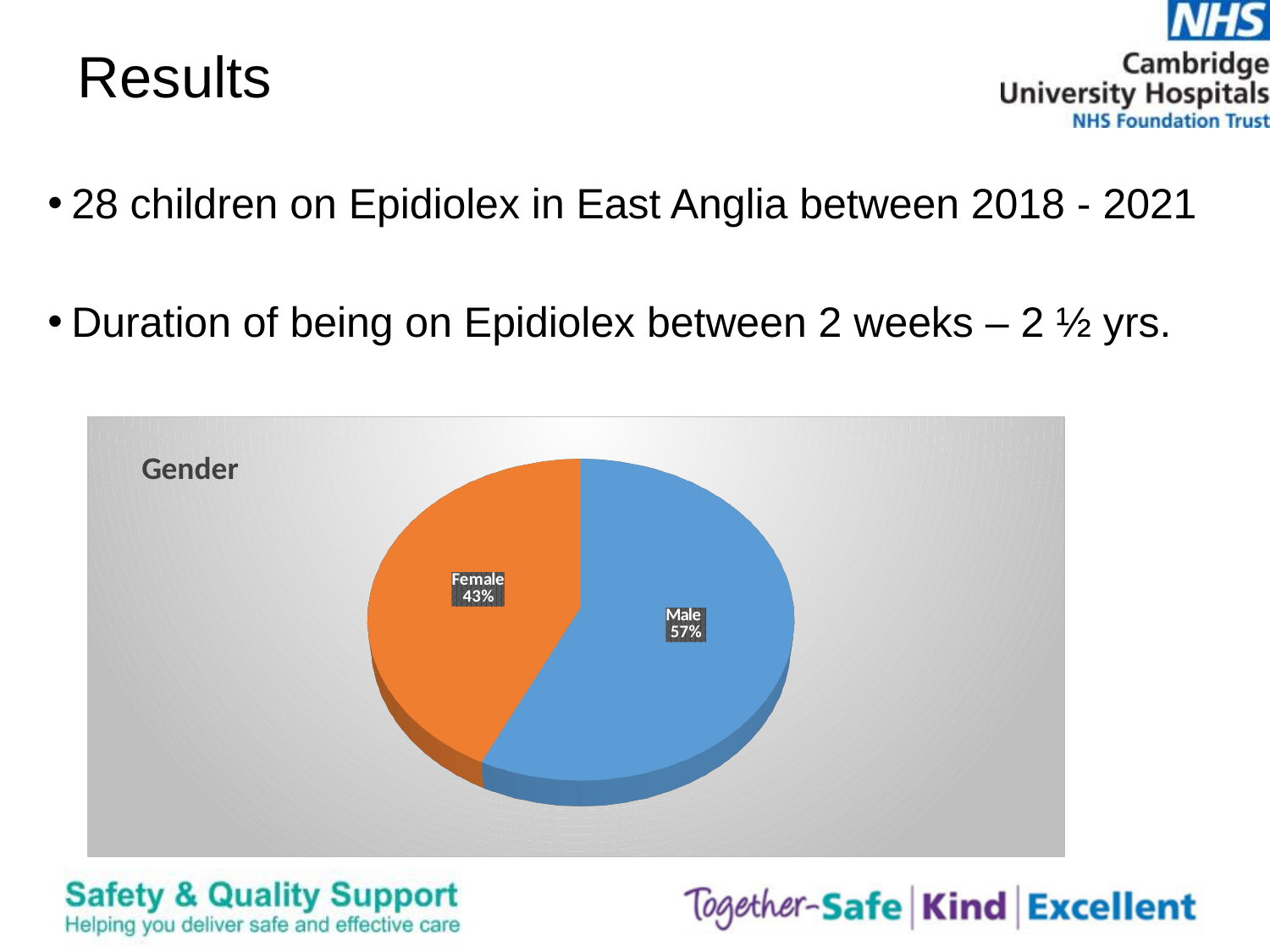

# Results
28 children on Epidiolex in East Anglia between 2018 - 2021

Duration of being on Epidiolex between 2 weeks – 2 ½ yrs.

[unsupported chart]

7